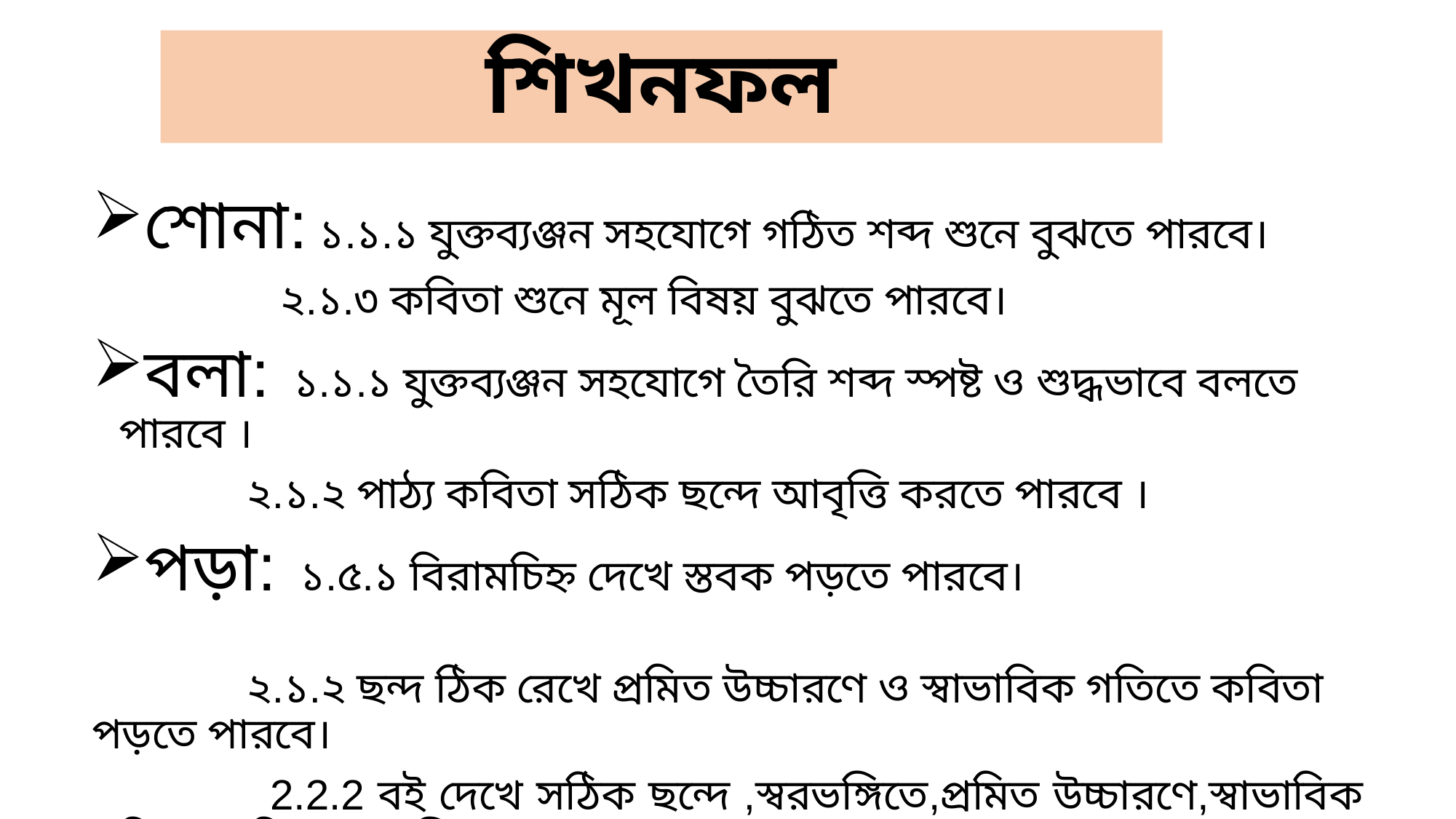

# শিখনফল
শোনা: ১.১.১ যুক্তব্যঞ্জন সহযোগে গঠিত শব্দ শুনে বুঝতে পারবে।
                 ২.১.৩ কবিতা শুনে মূল বিষয় বুঝতে পারবে।
বলা:  ১.১.১ যুক্তব্যঞ্জন সহযোগে তৈরি শব্দ স্পষ্ট ও শুদ্ধভাবে বলতে পারবে ।
              ২.১.২ পাঠ্য কবিতা সঠিক ছন্দে আবৃত্তি করতে পারবে ।
পড়া:  ১.৫.১ বিরামচিহ্ন দেখে স্তবক পড়তে পারবে।
              ২.১.২ ছন্দ ঠিক রেখে প্রমিত উচ্চারণে ও স্বাভাবিক গতিতে কবিতা পড়তে পারবে।
             2.2.2 বই দেখে সঠিক ছন্দে ,স্বরভঙ্গিতে,প্রমিত উচ্চারণে,স্বাভাবিক গতিতে কবিতা আবৃত্তি করতে পারবে
।